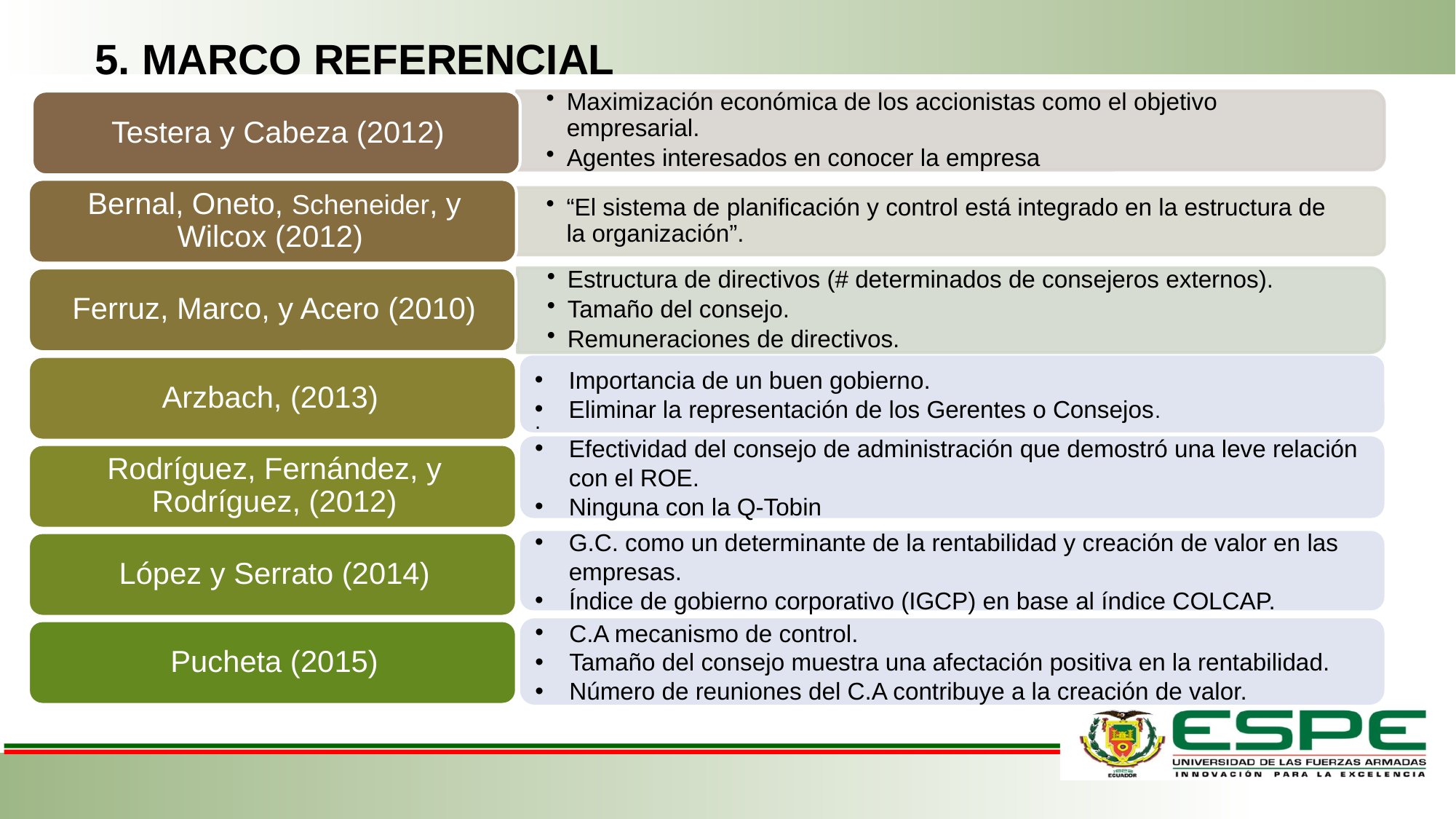

5. MARCO REFERENCIAL
Maximización económica de los accionistas como el objetivo empresarial.
Agentes interesados en conocer la empresa
Testera y Cabeza (2012)
“El sistema de planificación y control está integrado en la estructura de la organización”.
Bernal, Oneto, Scheneider, y Wilcox (2012)
Estructura de directivos (# determinados de consejeros externos).
Tamaño del consejo.
Remuneraciones de directivos.
Ferruz, Marco, y Acero (2010)
Arzbach, (2013)
Rodríguez, Fernández, y Rodríguez, (2012)
López y Serrato (2014)
Pucheta (2015)
Importancia de un buen gobierno.
Eliminar la representación de los Gerentes o Consejos.
.
Efectividad del consejo de administración que demostró una leve relación con el ROE.
Ninguna con la Q-Tobin

G.C. como un determinante de la rentabilidad y creación de valor en las empresas.
Índice de gobierno corporativo (IGCP) en base al índice COLCAP.
C.A mecanismo de control.
Tamaño del consejo muestra una afectación positiva en la rentabilidad.
Número de reuniones del C.A contribuye a la creación de valor.